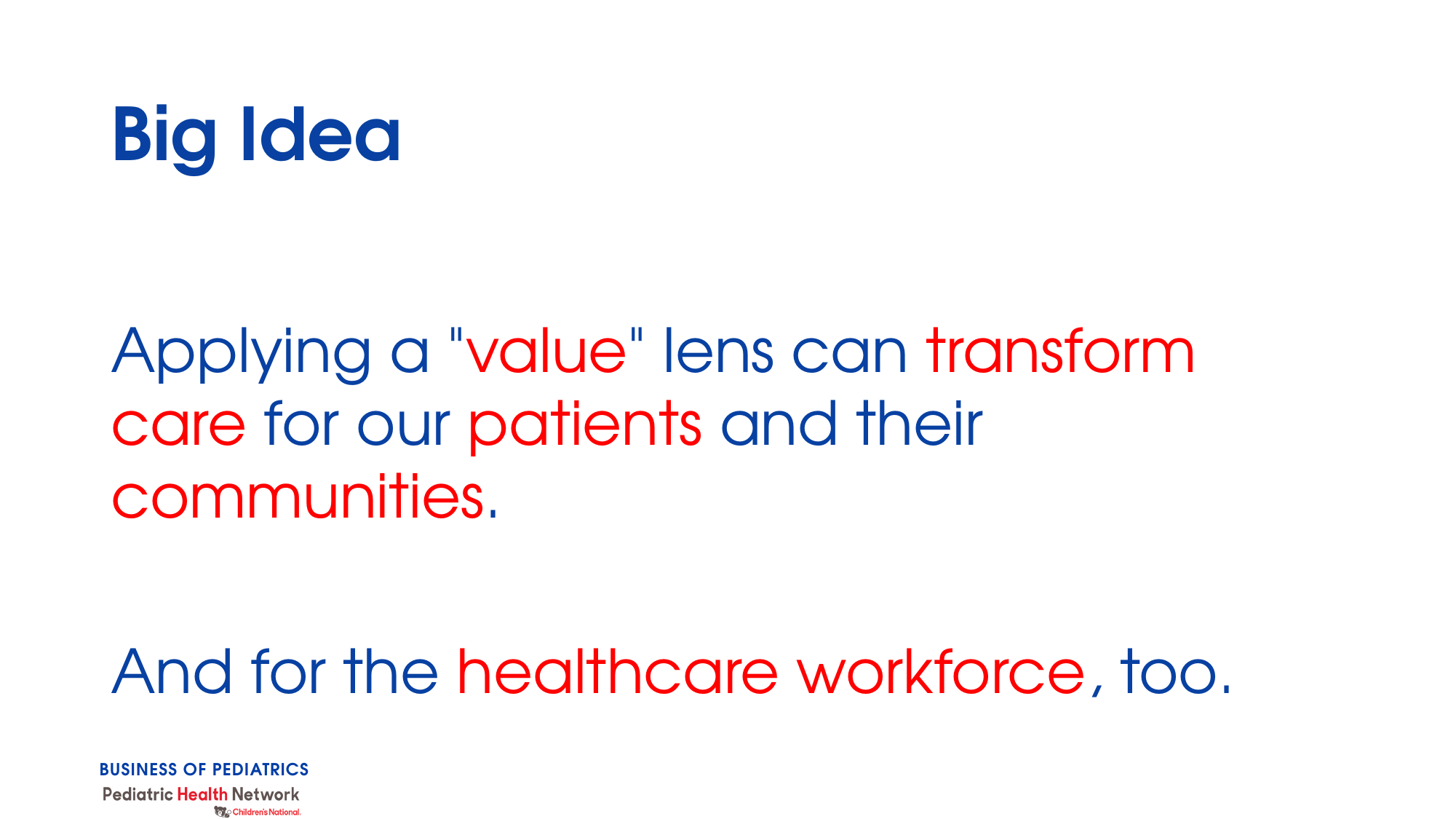

# Big Idea

Applying a "value" lens can transform care for our patients and their communities.

And for the healthcare workforce, too.